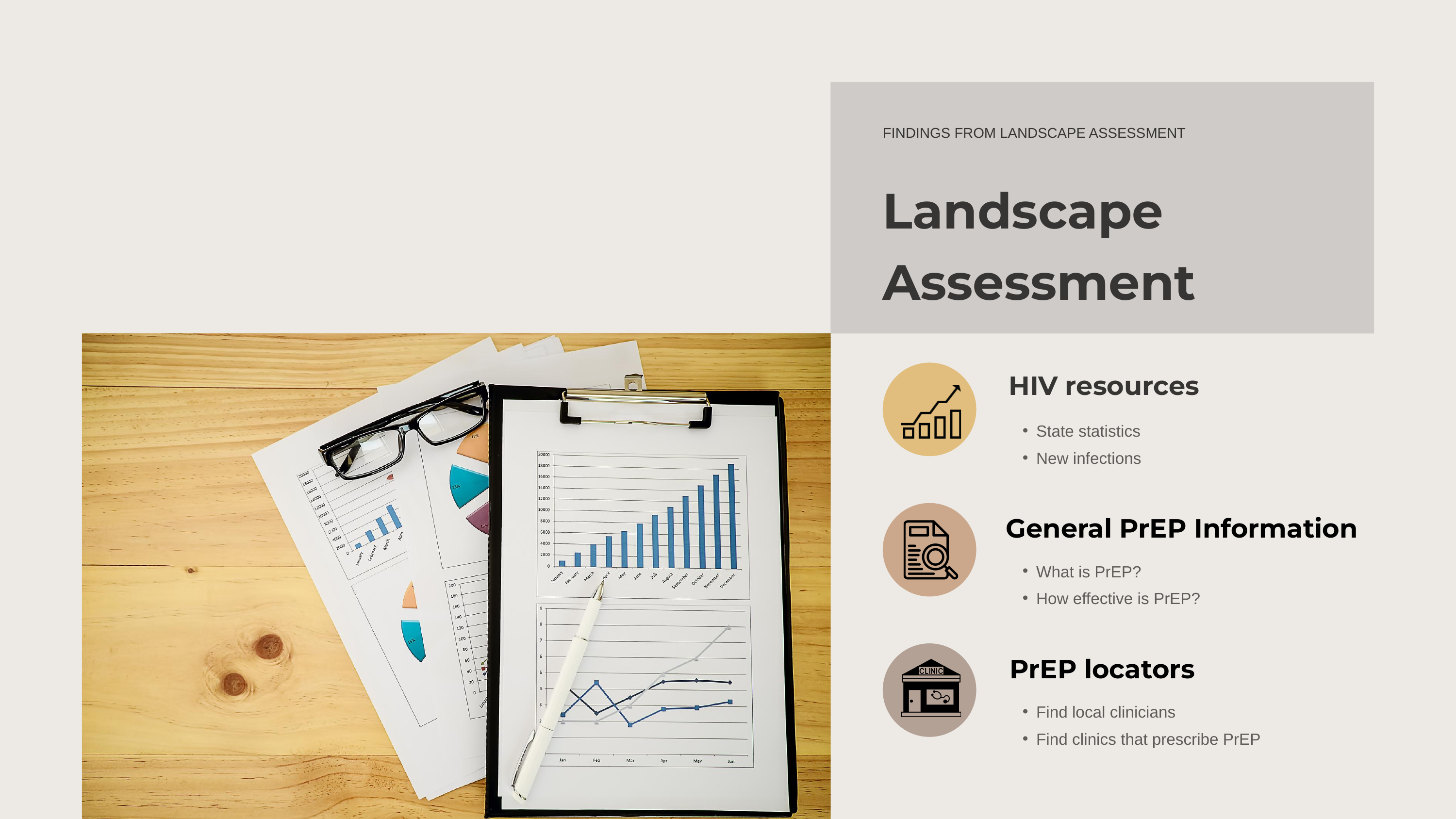

FINDINGS FROM LANDSCAPE ASSESSMENT
Landscape Assessment

HIV resources
State statistics
New infections

General PrEP Information

What is PrEP?
How effective is PrEP?

PrEP locators

Find local clinicians
Find clinics that prescribe PrEP